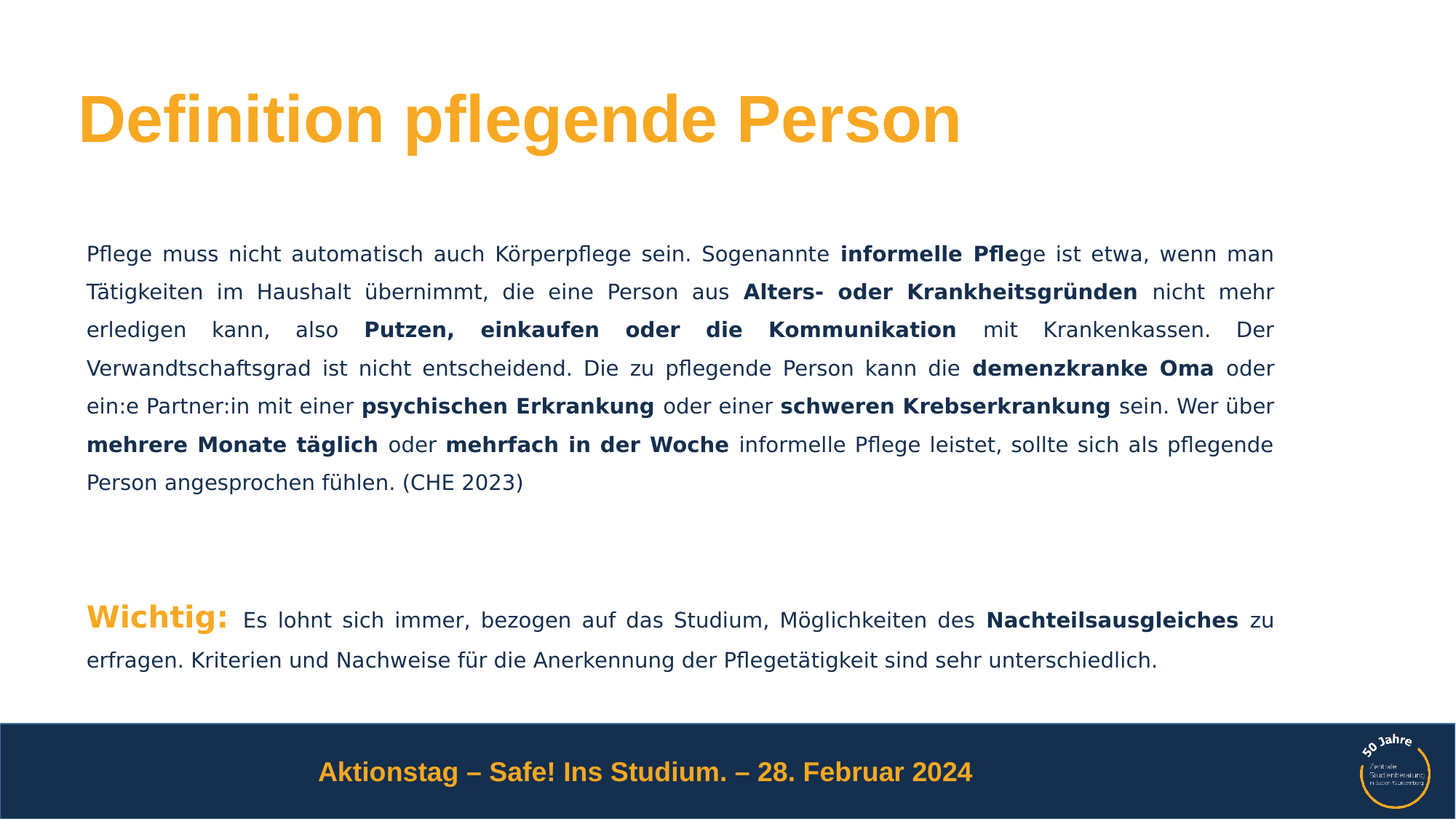

# Definition pflegende Person
Pflege muss nicht automatisch auch Körperpflege sein. Sogenannte informelle Pflege ist etwa, wenn man Tätigkeiten im Haushalt übernimmt, die eine Person aus Alters- oder Krankheitsgründen nicht mehr erledigen kann, also Putzen, einkaufen oder die Kommunikation mit Krankenkassen. Der Verwandtschaftsgrad ist nicht entscheidend. Die zu pflegende Person kann die demenzkranke Oma oder ein:e Partner:in mit einer psychischen Erkrankung oder einer schweren Krebserkrankung sein. Wer über mehrere Monate täglich oder mehrfach in der Woche informelle Pflege leistet, sollte sich als pflegende Person angesprochen fühlen. (CHE 2023)

Wichtig: Es lohnt sich immer, bezogen auf das Studium, Möglichkeiten des Nachteilsausgleiches zu erfragen. Kriterien und Nachweise für die Anerkennung der Pflegetätigkeit sind sehr unterschiedlich.